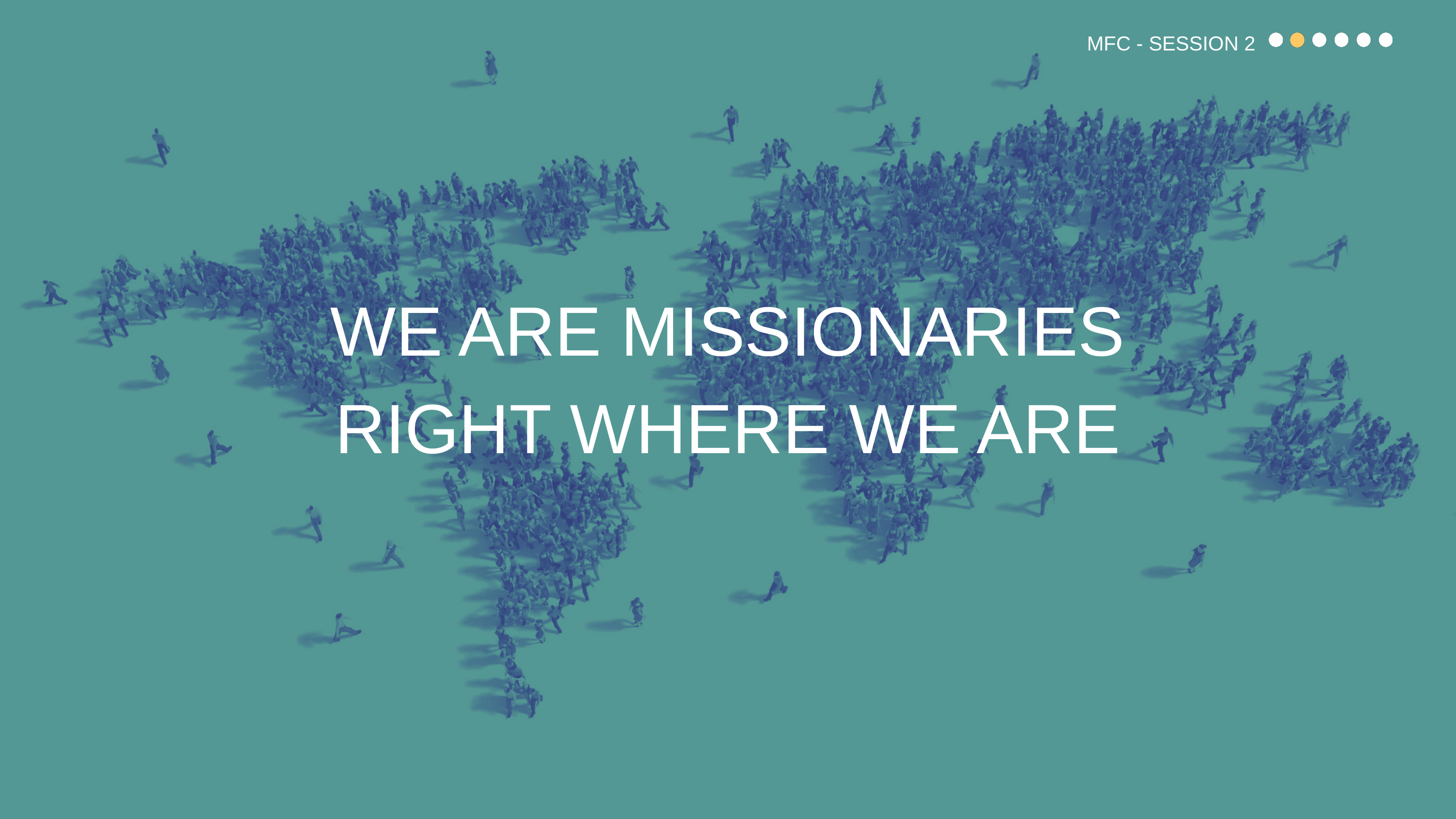

MFC - SESSION 2

WE ARE MISSIONARIES RIGHT WHERE WE ARE